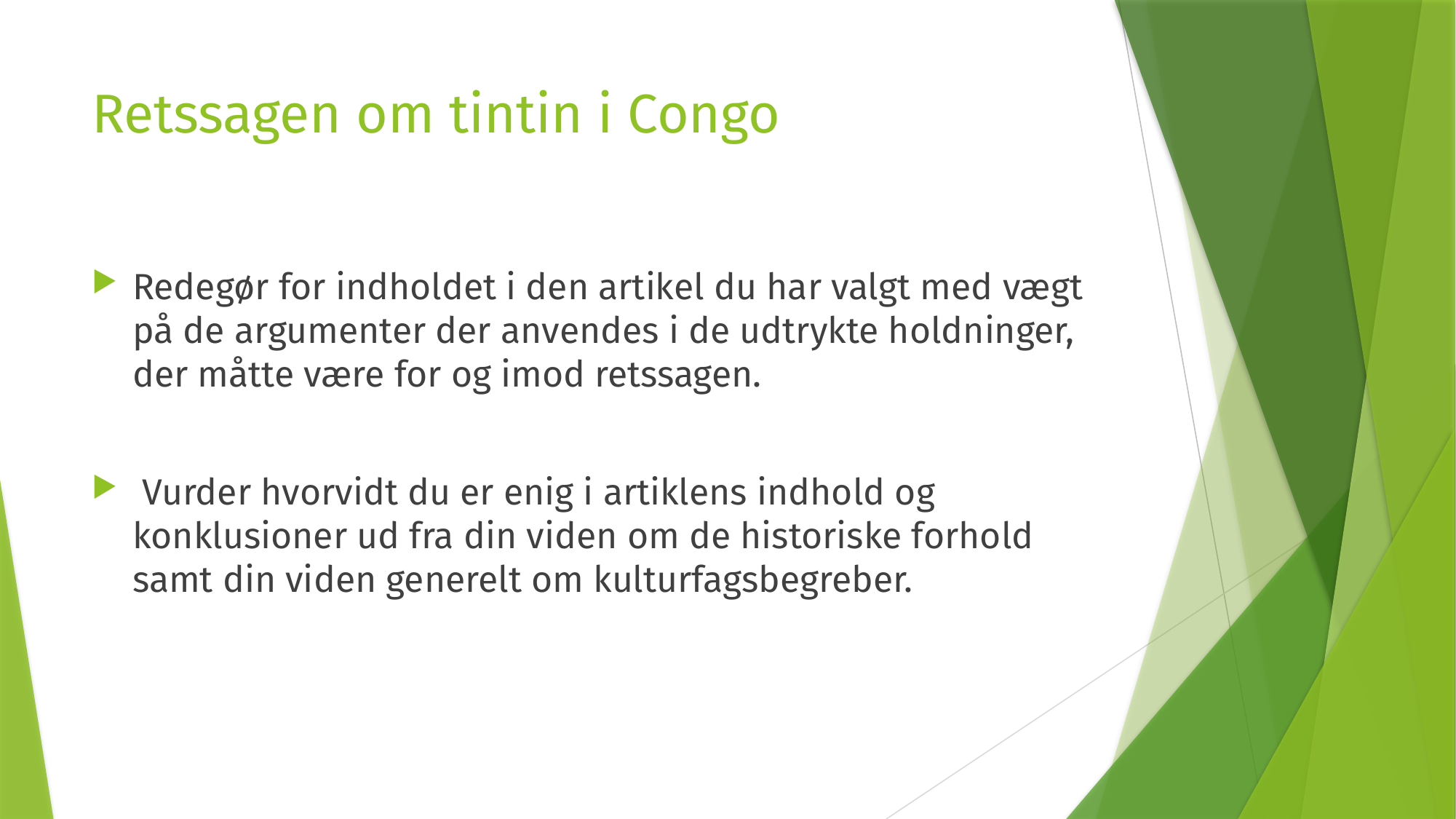

# Retssagen om tintin i Congo
Redegør for indholdet i den artikel du har valgt med vægt på de argumenter der anvendes i de udtrykte holdninger, der måtte være for og imod retssagen.

 Vurder hvorvidt du er enig i artiklens indhold og konklusioner ud fra din viden om de historiske forhold samt din viden generelt om kulturfagsbegreber.